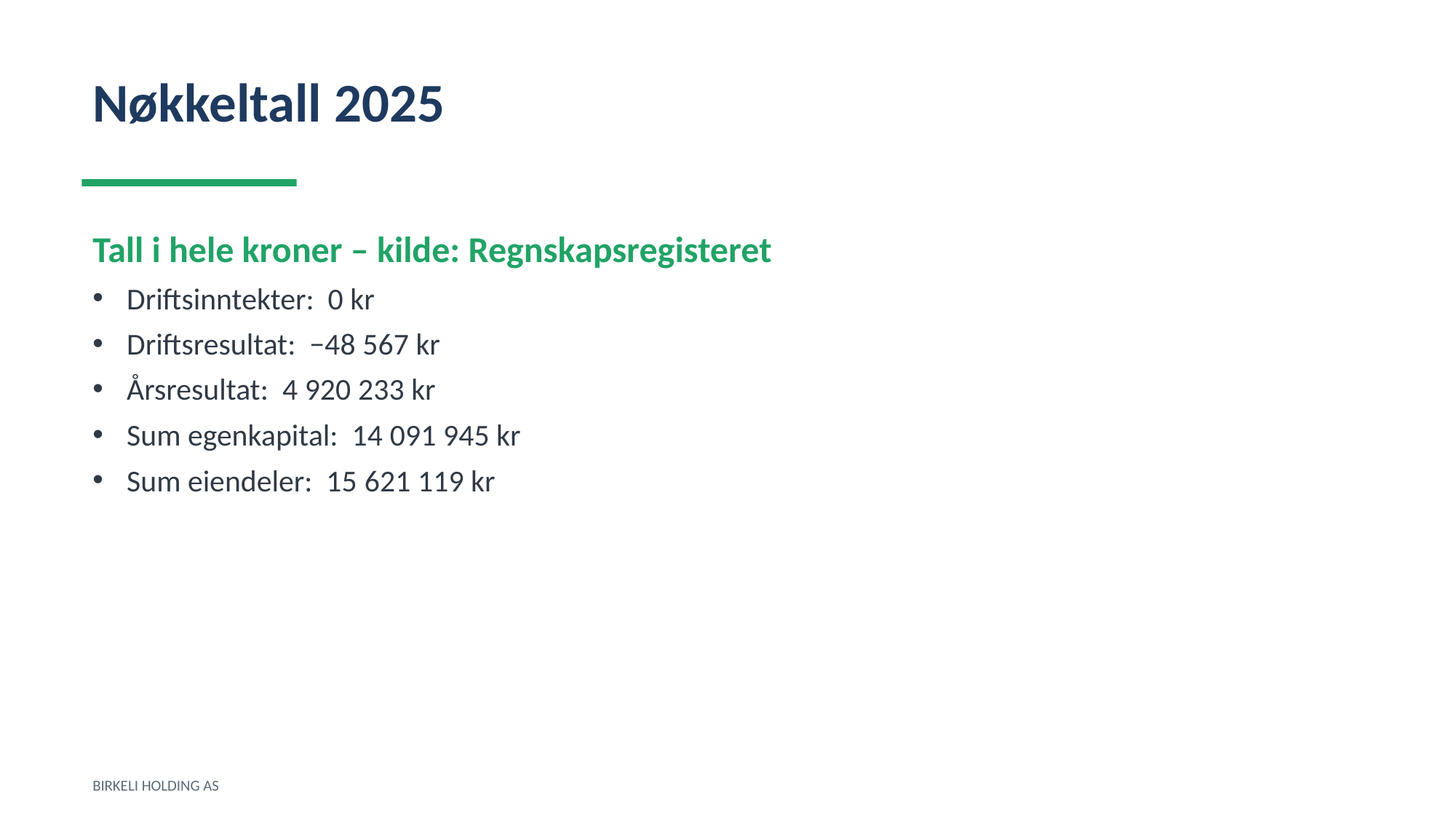

Nøkkeltall 2025

Tall i hele kroner – kilde: Regnskapsregisteret
Driftsinntekter:  0 kr
Driftsresultat:  −48 567 kr
Årsresultat:  4 920 233 kr
Sum egenkapital:  14 091 945 kr
Sum eiendeler:  15 621 119 kr
BIRKELI HOLDING AS